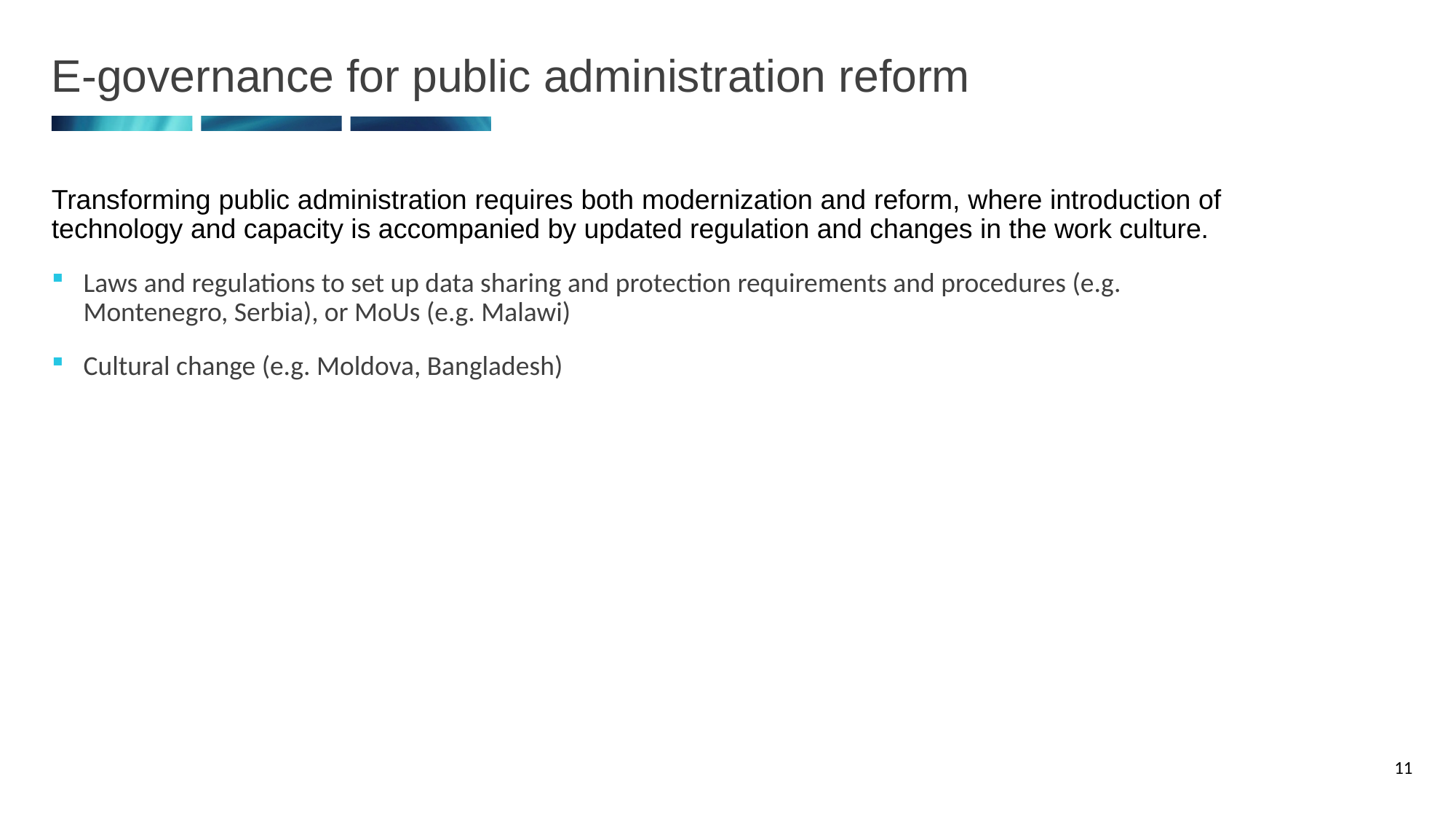

# E-governance for public administration reform
Transforming public administration requires both modernization and reform, where introduction of technology and capacity is accompanied by updated regulation and changes in the work culture.
Laws and regulations to set up data sharing and protection requirements and procedures (e.g. Montenegro, Serbia), or MoUs (e.g. Malawi)
Cultural change (e.g. Moldova, Bangladesh)